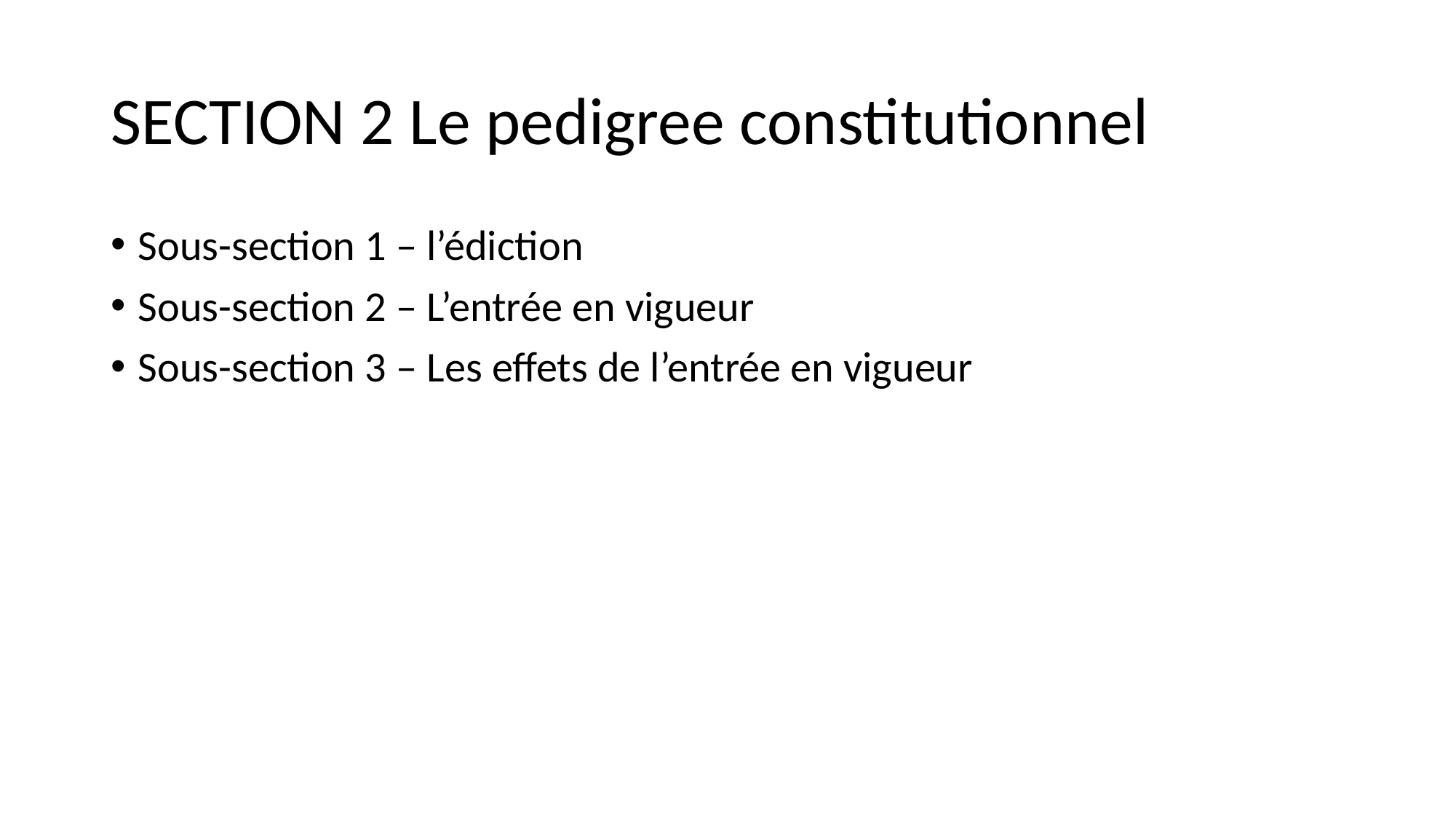

# SECTION 2 Le pedigree constitutionnel
Sous-section 1 – l’édiction
Sous-section 2 – L’entrée en vigueur
Sous-section 3 – Les effets de l’entrée en vigueur